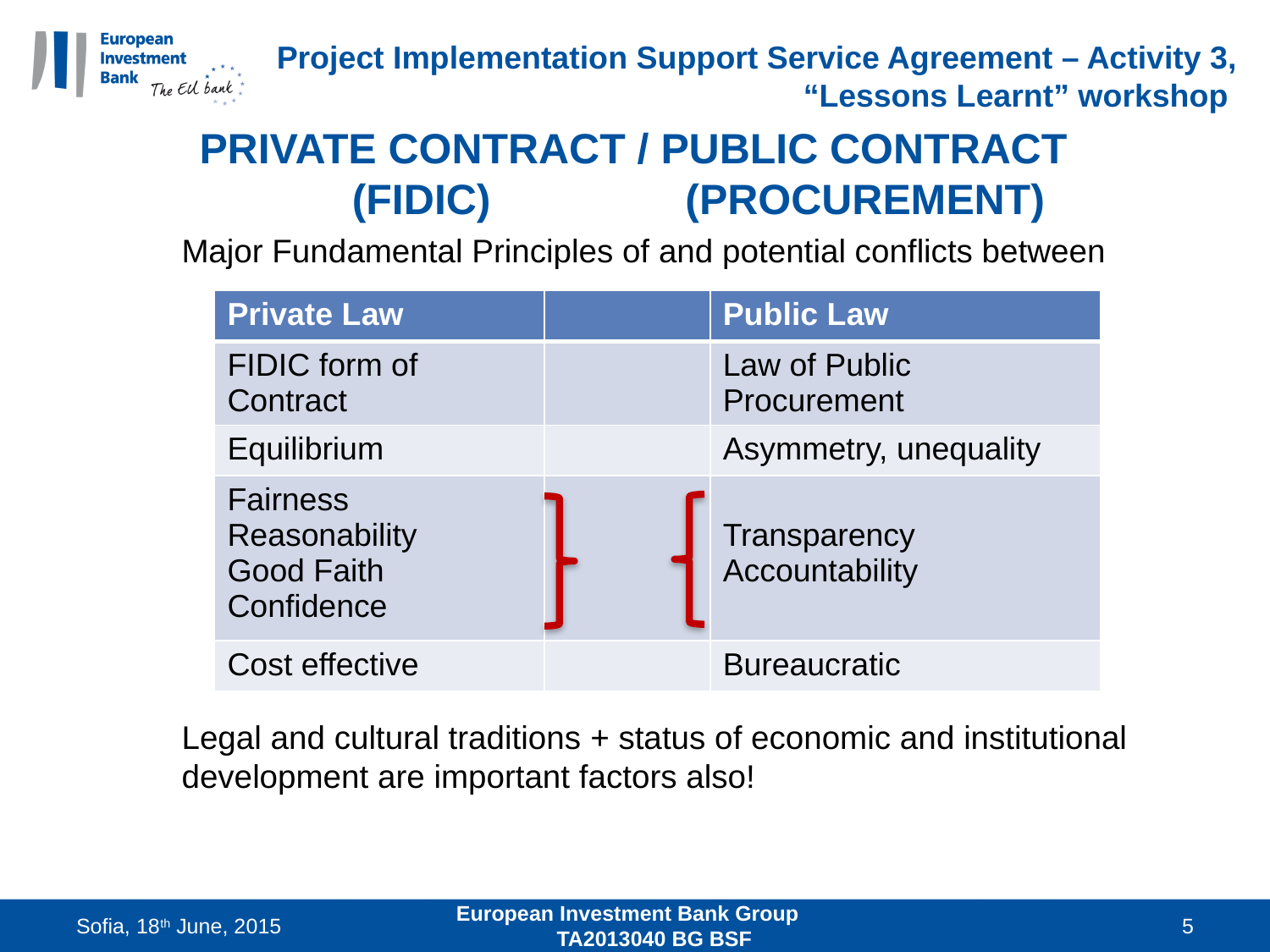

# Project Implementation Support Service Agreement – Activity 3, “Lessons Learnt” workshop
PRIVATE CONTRACT / PUBLIC CONTRACT
           (FIDIC)	       (PROCUREMENT)

Major Fundamental Principles of and potential conflicts between

Legal and cultural traditions + status of economic and institutional development are important factors also!
| Private Law |  | Public Law |
| --- | --- | --- |
| FIDIC form of Contract |  | Law of Public Procurement |
| Equilibrium |  | Asymmetry, unequality |
| Fairness Reasonability Good Faith Confidence |  | Transparency Accountability |
| Cost effective |  | Bureaucratic |

Sofia, 18th June, 2015
European Investment Bank Group          TA2013040 BG BSF
5